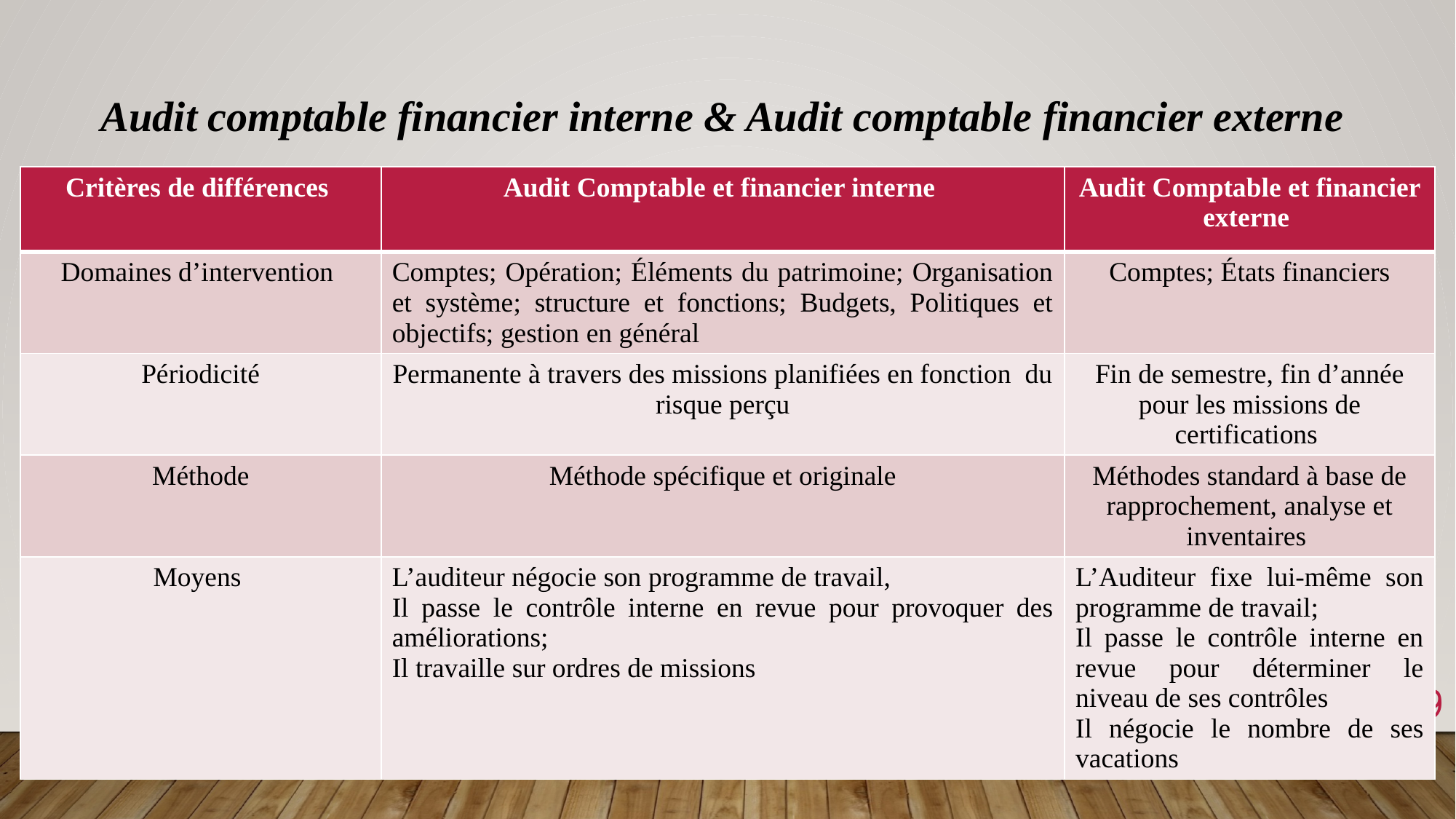

Audit comptable financier interne & Audit comptable financier externe

| Critères de différences | Audit Comptable et financier interne | Audit Comptable et financier externe |
| --- | --- | --- |
| Domaines d’intervention | Comptes; Opération; Éléments du patrimoine; Organisation et système; structure et fonctions; Budgets, Politiques et objectifs; gestion en général | Comptes; États financiers |
| Périodicité | Permanente à travers des missions planifiées en fonction du risque perçu | Fin de semestre, fin d’année pour les missions de certifications |
| Méthode | Méthode spécifique et originale | Méthodes standard à base de rapprochement, analyse et inventaires |
| Moyens | L’auditeur négocie son programme de travail, Il passe le contrôle interne en revue pour provoquer des améliorations; Il travaille sur ordres de missions | L’Auditeur fixe lui-même son programme de travail; Il passe le contrôle interne en revue pour déterminer le niveau de ses contrôles Il négocie le nombre de ses vacations |
69